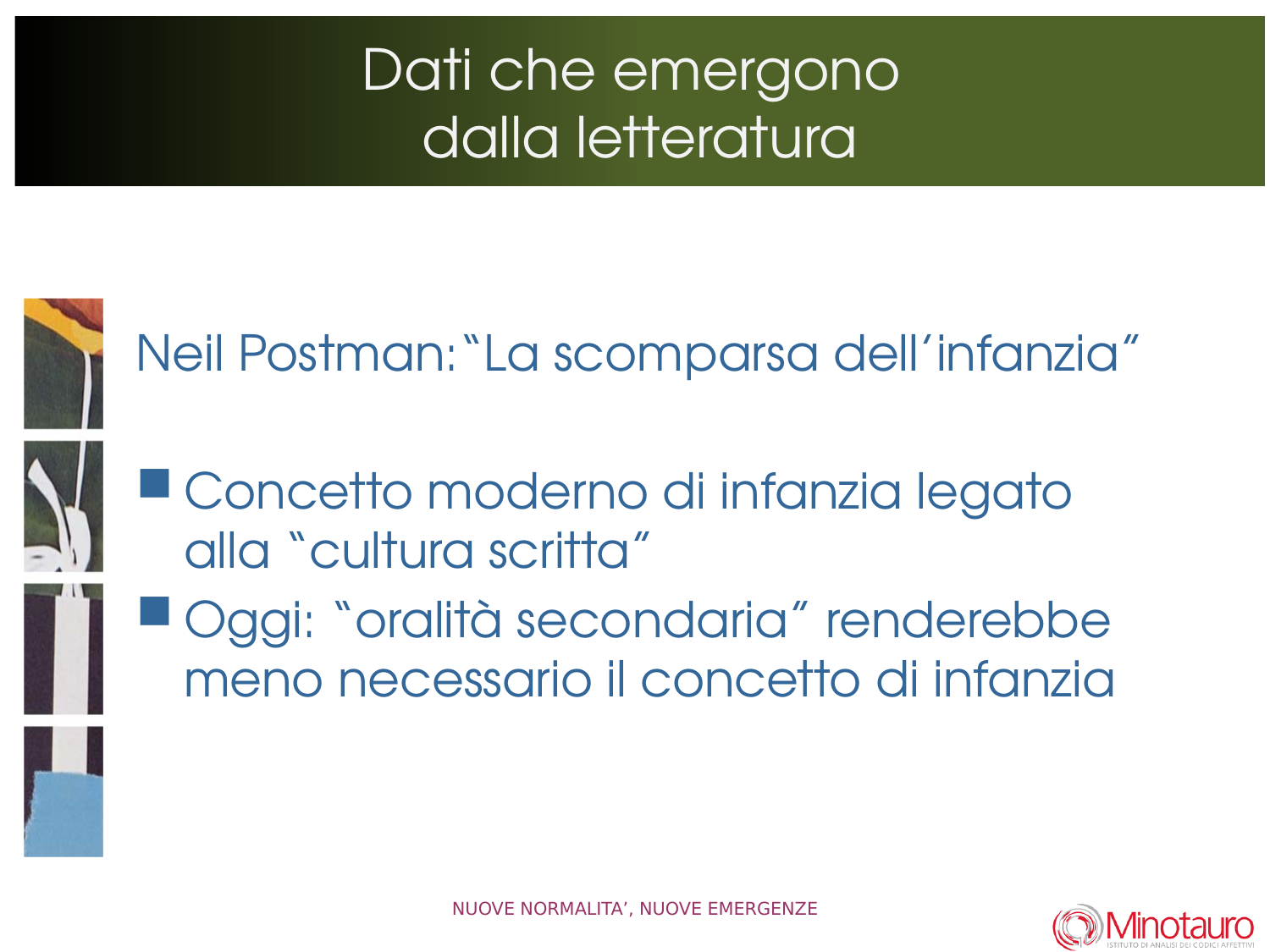

# Dati che emergono dalla letteratura

Neil Postman:“La scomparsa dell’infanzia”

Concetto moderno di infanzia legato alla “cultura scritta”
Oggi: “oralità secondaria” renderebbe meno necessario il concetto di infanzia

NUOVE NORMALITA’, NUOVE EMERGENZE